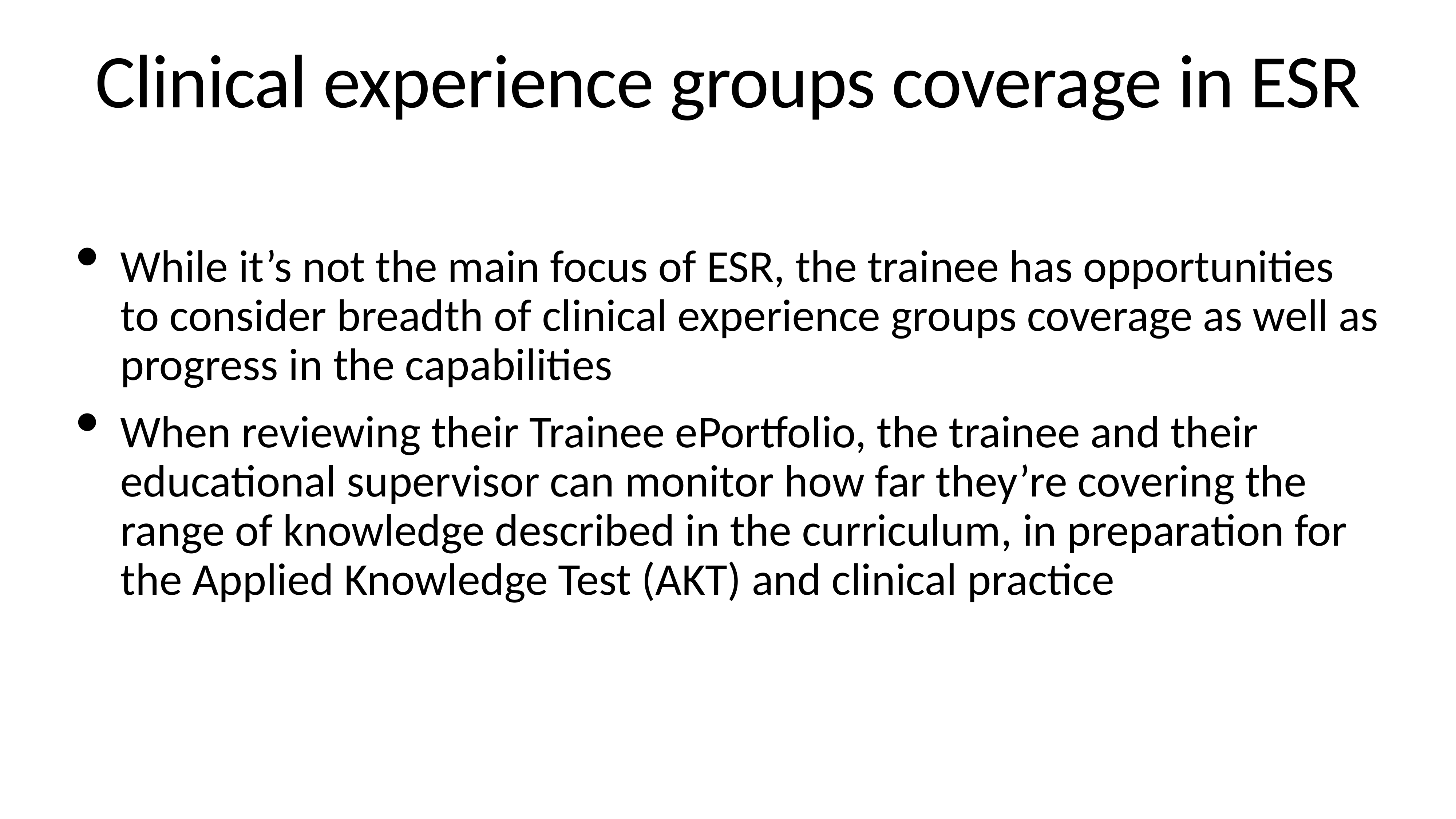

# Clinical experience groups coverage in ESR
While it’s not the main focus of ESR, the trainee has opportunities to consider breadth of clinical experience groups coverage as well as progress in the capabilities
When reviewing their Trainee ePortfolio, the trainee and their educational supervisor can monitor how far they’re covering the range of knowledge described in the curriculum, in preparation for the Applied Knowledge Test (AKT) and clinical practice